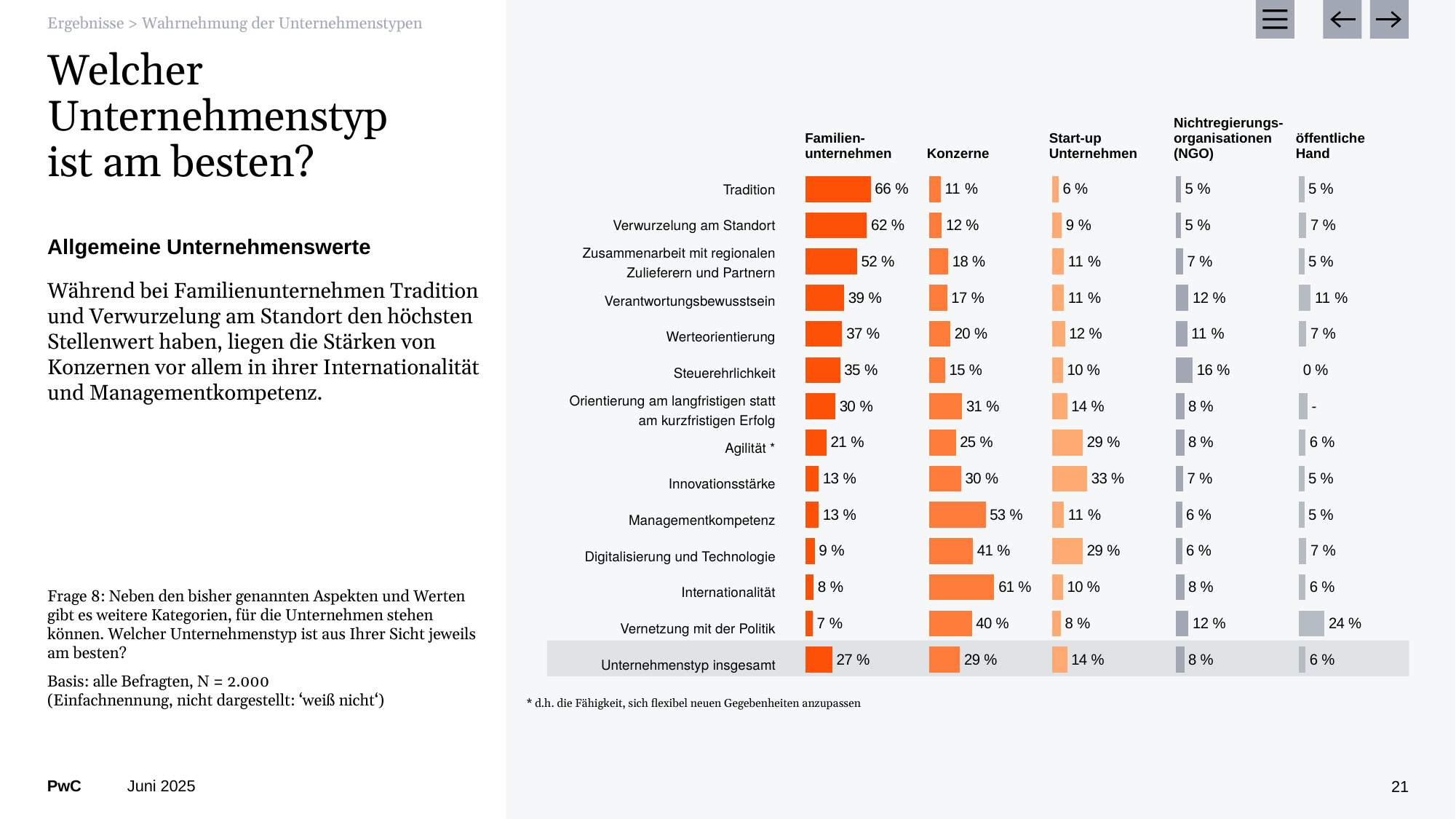

Ergebnisse > Wahrnehmung der Unternehmenstypen
# Welcher Unternehmenstyp ist am besten?
|  |
| --- |
|  |
| Tradition |
| Verwurzelung am Standort |
| Zusammenarbeit mit regionalen Zulieferern und Partnern |
| Verantwortungsbewusstsein |
| Werteorientierung |
| Steuerehrlichkeit |
| Orientierung am langfristigen statt am kurzfristigen Erfolg |
| Agilität \* |
| Innovationsstärke |
| Managementkompetenz |
| Digitalisierung und Technologie |
| Internationalität |
| Vernetzung mit der Politik |
| Unternehmenstyp insgesamt |
| Familien-unternehmen | Konzerne | Start-up Unternehmen | Nichtregierungs-organisationen (NGO) | öffentliche Hand |
| --- | --- | --- | --- | --- |

### Chart

| Category | Familienunternehmen |
|---|---|
| Tradition | 0.66 |
| Verwurzelung am Standort | 0.62 |
| Zusammenarbeit mit regionalen Zulieferern und Partnern | 0.52 |
| Verantwortungsbewusstsein | 0.39 |
| Werteorientierung | 0.37 |
| Steuerehrlichkeit | 0.35 |
| Orientierung am langfristigen statt am kurzfristigen Erfolg | 0.3 |
| Agilität * | 0.21 |
| Innovationsstärke | 0.13 |
| Managementkompetenz | 0.13 |
| Digitalisierung und Technologie | 0.09 |
| Internationalität | 0.08 |
| Vernetzung mit der Politik | 0.07 |
| Unternehmenstyp insgesamt | 0.27 |

### Chart

| Category | Konzerne |
|---|---|
| Tradition | 0.11 |
| Verwurzelung am Standort | 0.12 |
| Zusammenarbeit mit regionalen Zulieferern und Partnern | 0.18 |
| Verantwortungsbewusstsein | 0.17 |
| Werteorientierung | 0.2 |
| Steuerehrlichkeit | 0.15 |
| Orientierung am langfristigen statt am kurzfristigen Erfolg | 0.31 |
| Agilität * | 0.25 |
| Innovationsstärke | 0.3 |
| Managementkompetenz | 0.53 |
| Digitalisierung und Technologie | 0.41 |
| Internationalität | 0.61 |
| Vernetzung mit der Politik | 0.4 |
| Unternehmenstyp insgesamt | 0.29 |

### Chart

| Category | Start-up Unternehmen |
|---|---|
| Tradition | 0.06 |
| Verwurzelung am Standort | 0.09 |
| Zusammenarbeit mit regionalen Zulieferern und Partnern | 0.11 |
| Verantwortungsbewusstsein | 0.11 |
| Werteorientierung | 0.12 |
| Steuerehrlichkeit | 0.1 |
| Orientierung am langfristigen statt am kurzfristigen Erfolg | 0.14 |
| Agilität * | 0.29 |
| Innovationsstärke | 0.33 |
| Managementkompetenz | 0.11 |
| Digitalisierung und Technologie | 0.29 |
| Internationalität | 0.1 |
| Vernetzung mit der Politik | 0.08 |
| Unternehmenstyp insgesamt | 0.14 |

### Chart

| Category | Nichtregierungsorganisationen (NGO) |
|---|---|
| Tradition | 0.05 |
| Verwurzelung am Standort | 0.05 |
| Zusammenarbeit mit regionalen Zulieferern und Partnern | 0.07 |
| Verantwortungsbewusstsein | 0.12 |
| Werteorientierung | 0.11 |
| Steuerehrlichkeit | 0.16 |
| Orientierung am langfristigen statt am kurzfristigen Erfolg | 0.08 |
| Agilität * | 0.08 |
| Innovationsstärke | 0.07 |
| Managementkompetenz | 0.06 |
| Digitalisierung und Technologie | 0.06 |
| Internationalität | 0.08 |
| Vernetzung mit der Politik | 0.12 |
| Unternehmenstyp insgesamt | 0.08 |

### Chart

| Category | öffentliche Hand |
|---|---|
| Tradition | 0.05 |
| Verwurzelung am Standort | 0.07 |
| Zusammenarbeit mit regionalen Zulieferern und Partnern | 0.05 |
| Verantwortungsbewusstsein | 0.11 |
| Werteorientierung | 0.07 |
| Steuerehrlichkeit | 0.0 |
| Orientierung am langfristigen statt am kurzfristigen Erfolg | 0.08 |
| Agilität * | 0.06 |
| Innovationsstärke | 0.05 |
| Managementkompetenz | 0.05 |
| Digitalisierung und Technologie | 0.07 |
| Internationalität | 0.06 |
| Vernetzung mit der Politik | 0.24 |
| Unternehmenstyp insgesamt | 0.06 |
Allgemeine Unternehmenswerte
Während bei Familienunternehmen Tradition und Verwurzelung am Standort den höchsten Stellenwert haben, liegen die Stärken von Konzernen vor allem in ihrer Internationalität und Managementkompetenz.
Frage 8: Neben den bisher genannten Aspekten und Werten gibt es weitere Kategorien, für die Unternehmen stehen können. Welcher Unternehmenstyp ist aus Ihrer Sicht jeweils am besten?
Basis: alle Befragten, N = 2.000
(Einfachnennung, nicht dargestellt: ‘weiß nicht‘)

* d.h. die Fähigkeit, sich flexibel neuen Gegebenheiten anzupassen
Juni 2025
21